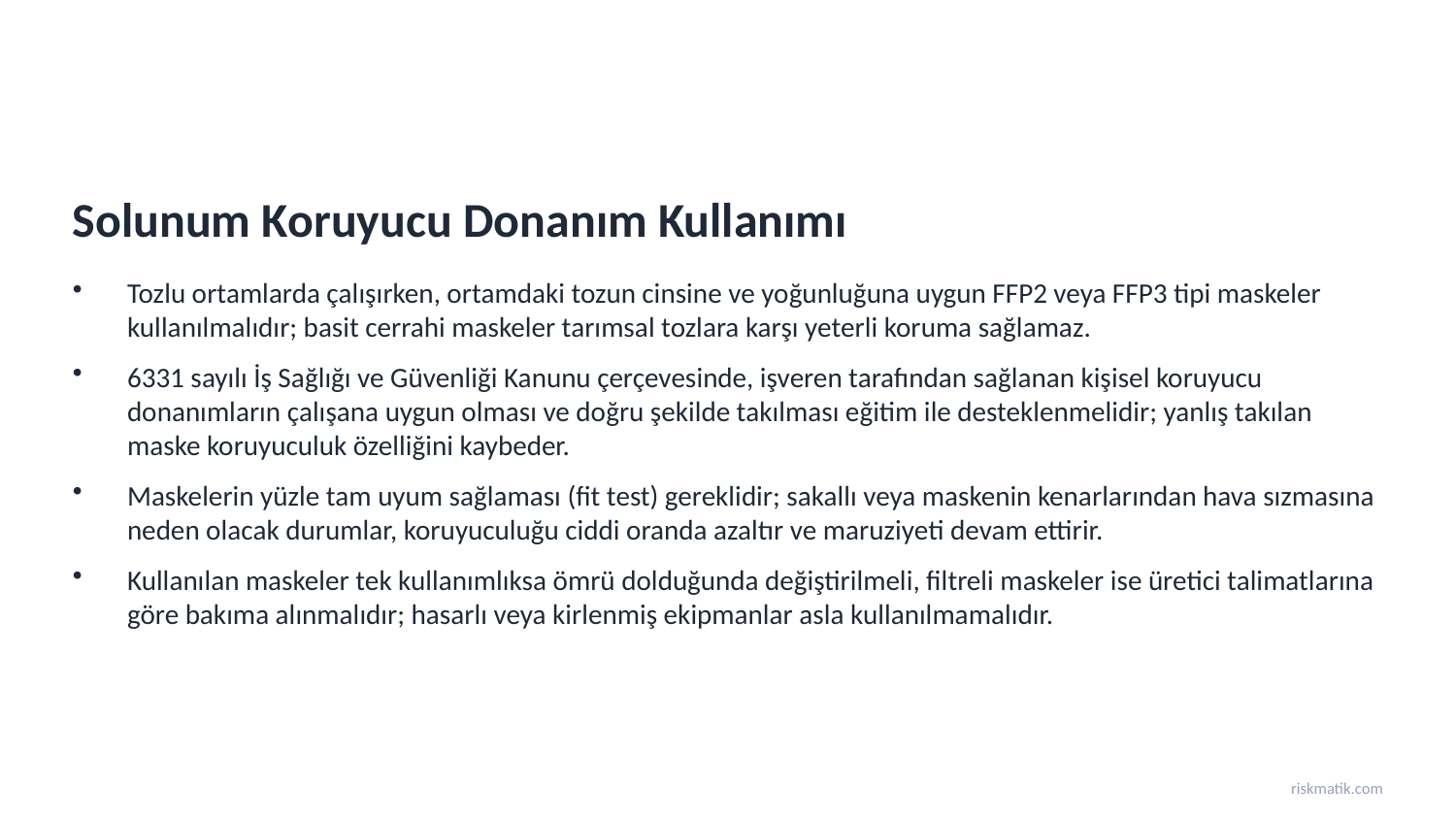

Solunum Koruyucu Donanım Kullanımı
Tozlu ortamlarda çalışırken, ortamdaki tozun cinsine ve yoğunluğuna uygun FFP2 veya FFP3 tipi maskeler kullanılmalıdır; basit cerrahi maskeler tarımsal tozlara karşı yeterli koruma sağlamaz.
6331 sayılı İş Sağlığı ve Güvenliği Kanunu çerçevesinde, işveren tarafından sağlanan kişisel koruyucu donanımların çalışana uygun olması ve doğru şekilde takılması eğitim ile desteklenmelidir; yanlış takılan maske koruyuculuk özelliğini kaybeder.
Maskelerin yüzle tam uyum sağlaması (fit test) gereklidir; sakallı veya maskenin kenarlarından hava sızmasına neden olacak durumlar, koruyuculuğu ciddi oranda azaltır ve maruziyeti devam ettirir.
Kullanılan maskeler tek kullanımlıksa ömrü dolduğunda değiştirilmeli, filtreli maskeler ise üretici talimatlarına göre bakıma alınmalıdır; hasarlı veya kirlenmiş ekipmanlar asla kullanılmamalıdır.
riskmatik.com